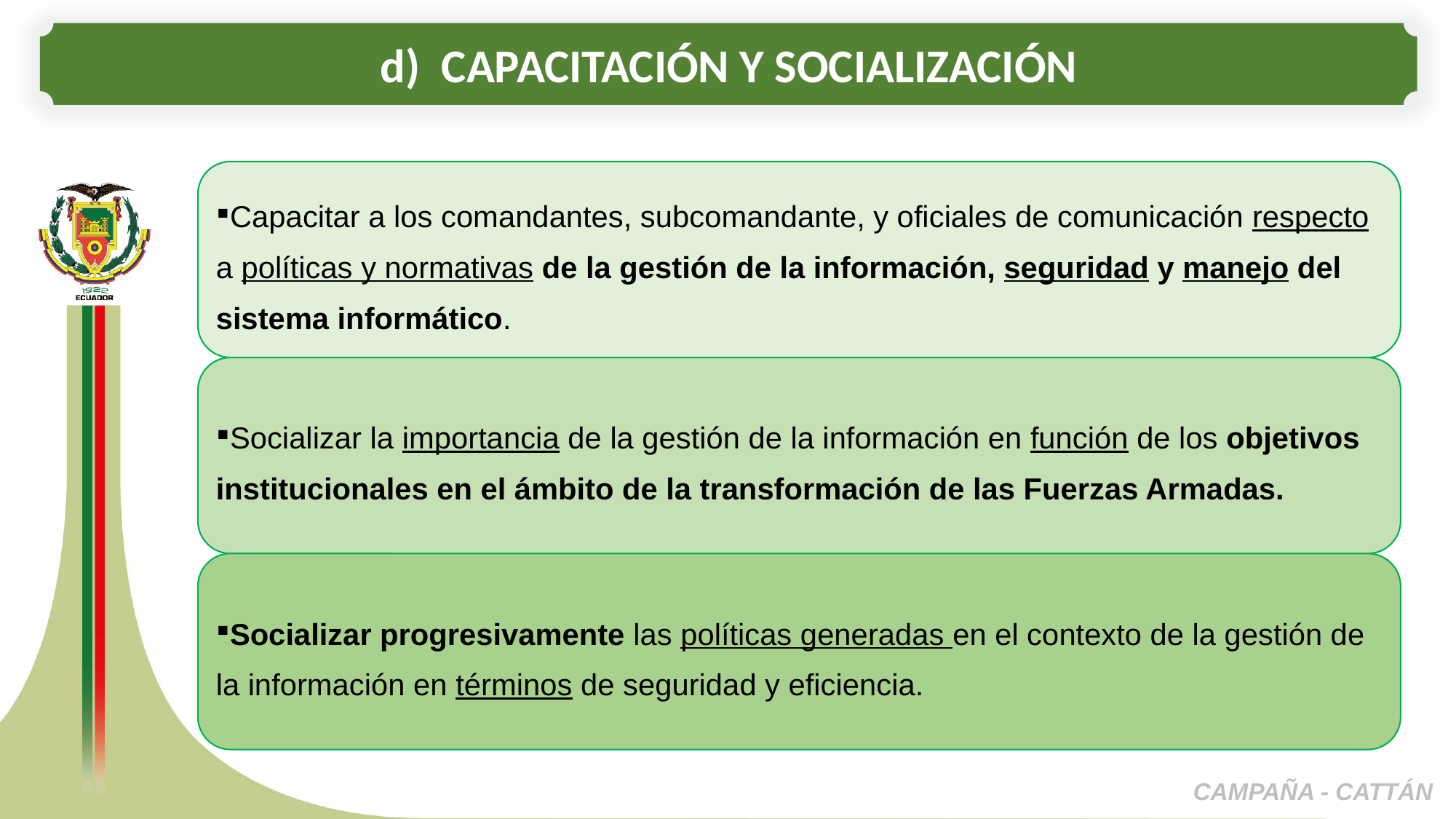

CAPACITACIÓN Y SOCIALIZACIÓN
Capacitar a los comandantes, subcomandante, y oficiales de comunicación respecto a políticas y normativas de la gestión de la información, seguridad y manejo del sistema informático.
Socializar la importancia de la gestión de la información en función de los objetivos institucionales en el ámbito de la transformación de las Fuerzas Armadas.
Socializar progresivamente las políticas generadas en el contexto de la gestión de la información en términos de seguridad y eficiencia.
CAMPAÑA - CATTÁN